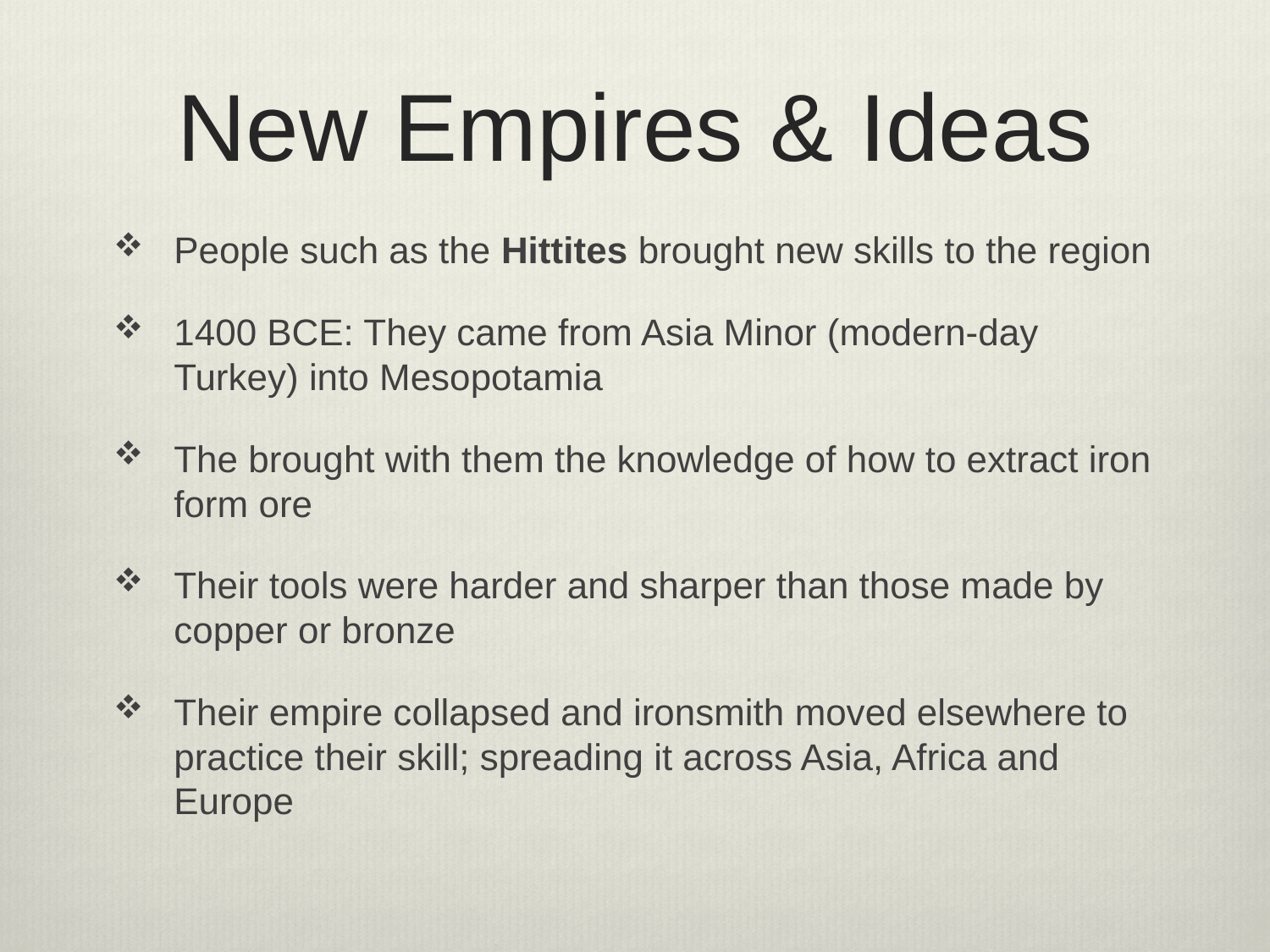

# New Empires & Ideas
People such as the Hittites brought new skills to the region
1400 BCE: They came from Asia Minor (modern-day Turkey) into Mesopotamia
The brought with them the knowledge of how to extract iron form ore
Their tools were harder and sharper than those made by copper or bronze
Their empire collapsed and ironsmith moved elsewhere to practice their skill; spreading it across Asia, Africa and Europe